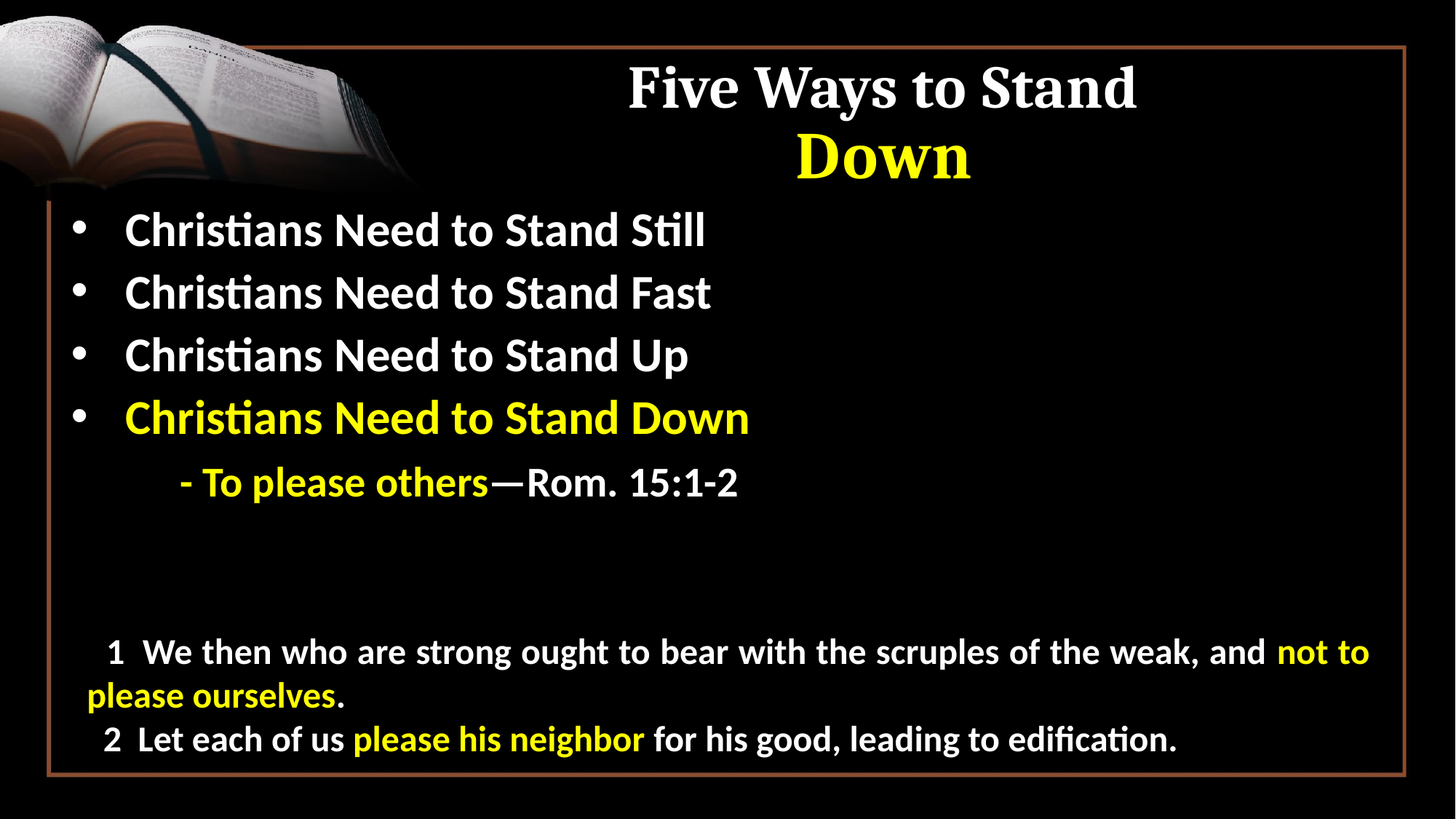

# Five Ways to Stand Down
Christians Need to Stand Still
Christians Need to Stand Fast
Christians Need to Stand Up
Christians Need to Stand Down
		- To please others—Rom. 15:1-2
  1  We then who are strong ought to bear with the scruples of the weak, and not to please ourselves.
  2  Let each of us please his neighbor for his good, leading to edification.